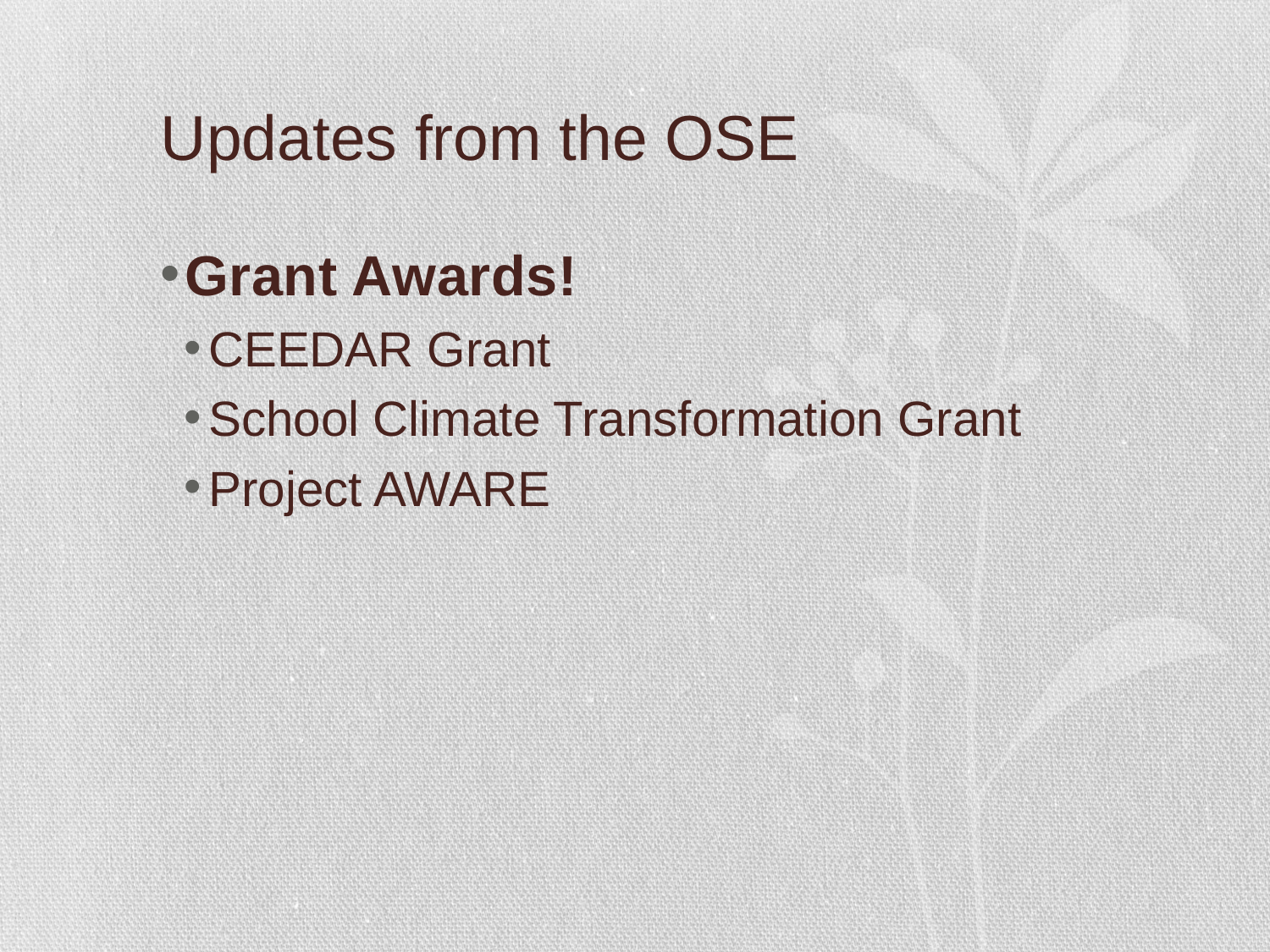

# Updates from the OSE
Grant Awards!
CEEDAR Grant
School Climate Transformation Grant
Project AWARE